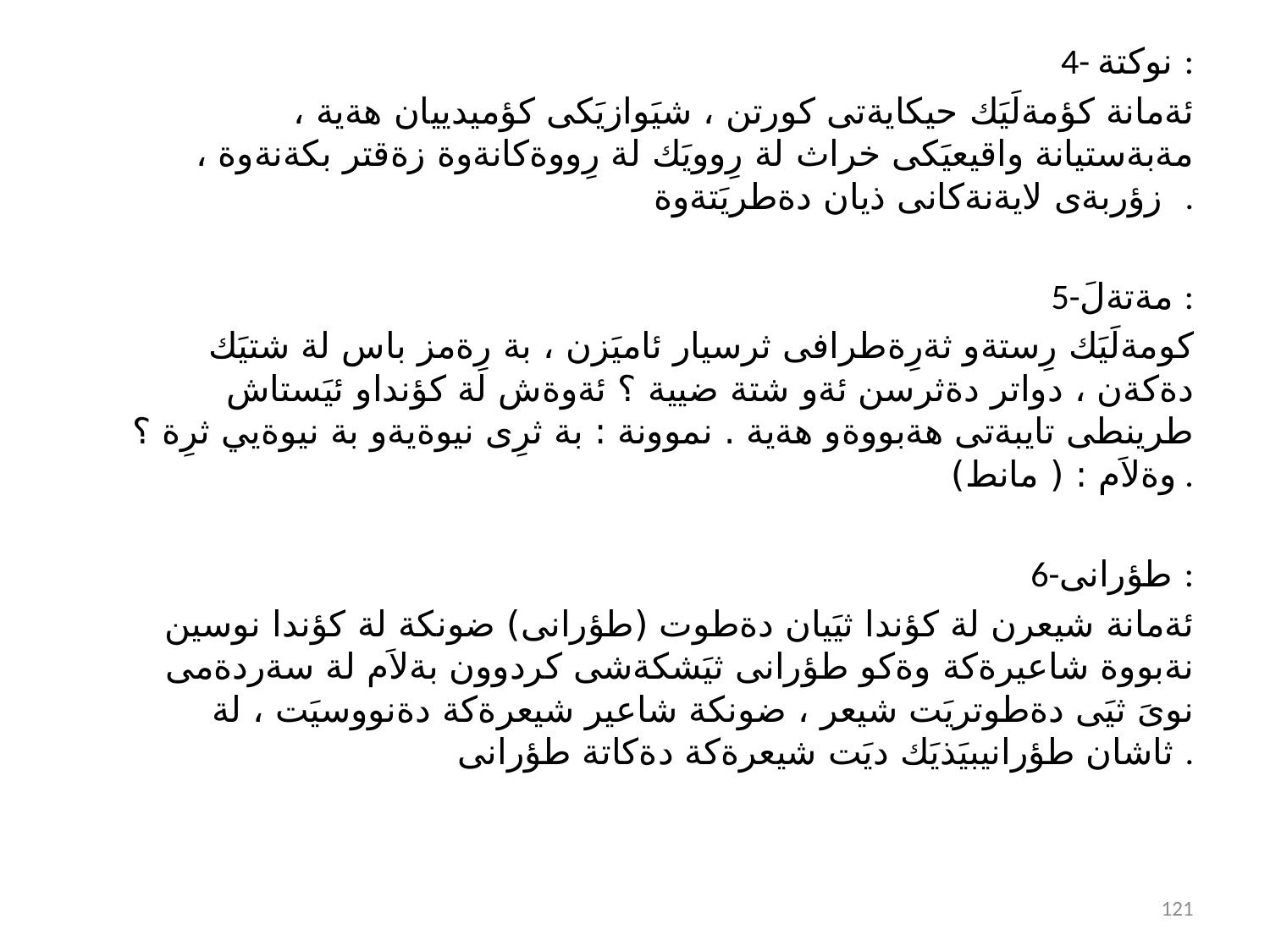

4- نوكتة :
      ئةمانة كؤمةلَيَك حيكايةتى كورتن ، شيَوازيَكى كؤميدييان هةية ، مةبةستيانة واقيعيَكى خراث لة رِوويَك لة رِووةكانةوة زةقتر بكةنةوة ، زؤربةى لايةنةكانى ذيان دةطريَتةوة  .

5-مةتةلَ :
     كومةلَيَك رِستةو ثةرِةطرافى ثرسيار ئاميَزن ، بة رِةمز باس لة شتيَك دةكةن ، دواتر دةثرسن ئةو شتة ضيية ؟ ئةوةش لة كؤنداو ئيَستاش طرينطى تايبةتى هةبووةو هةية . نموونة : بة ثرِى نيوةيةو بة نيوةيي ثرِة ؟ وةلاَم : ( مانط) .

6-طؤرانى :
      ئةمانة شيعرن لة كؤندا ثيَيان دةطوت (طؤرانى) ضونكة لة كؤندا نوسين نةبووة شاعيرةكة وةكو طؤرانى ثيَشكةشى كردوون بةلاَم لة سةردةمى نوىَ ثيَى دةطوتريَت شيعر ، ضونكة شاعير شيعرةكة دةنووسيَت ، لة ثاشان طؤرانيبيَذيَك ديَت شيعرةكة دةكاتة طؤرانى .

121